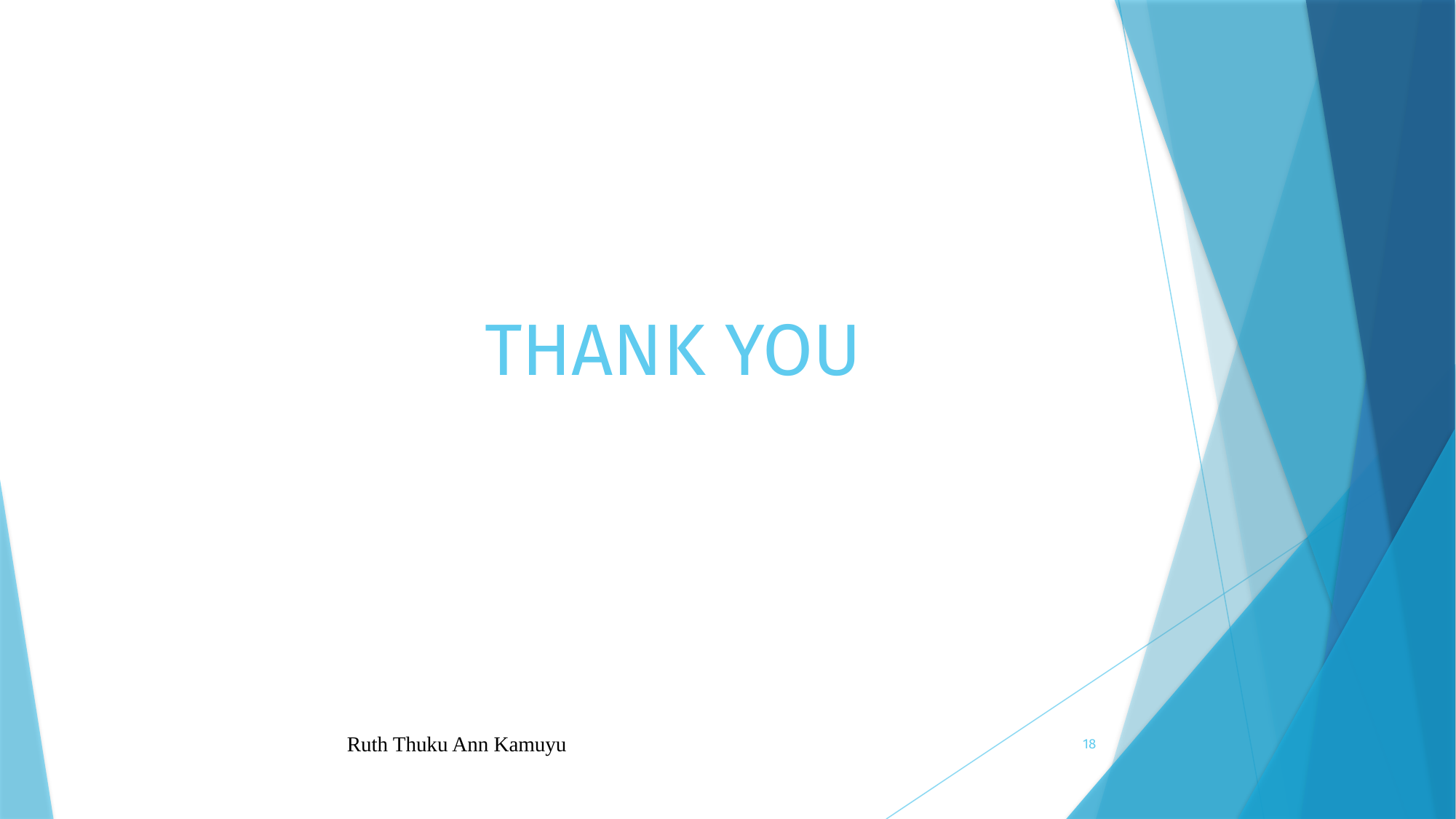

# THANK YOU
Ruth Thuku Ann Kamuyu
18